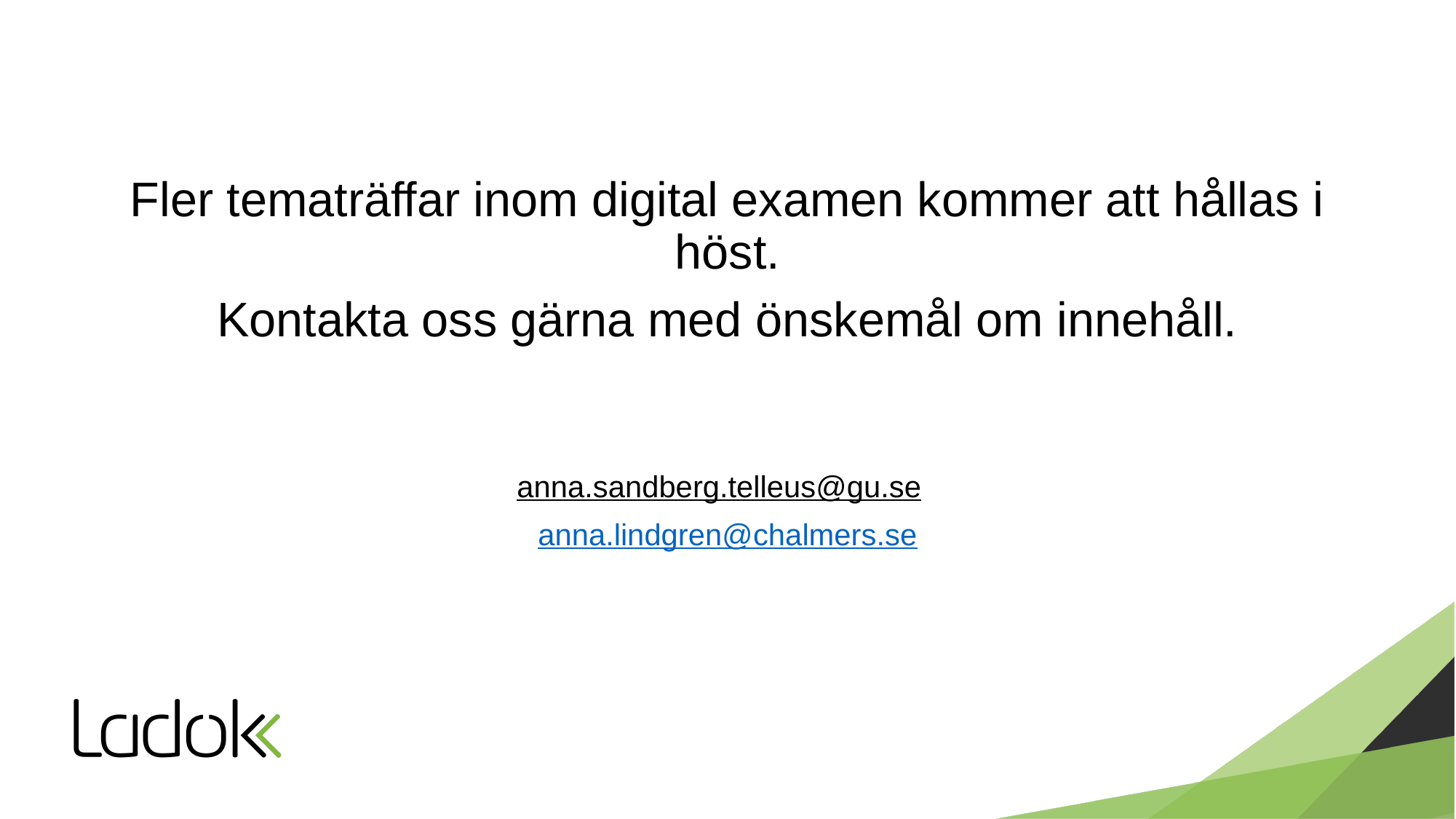

Fler tematräffar inom digital examen kommer att hållas i höst.
Kontakta oss gärna med önskemål om innehåll.

anna.sandberg.telleus@gu.se
anna.lindgren@chalmers.se